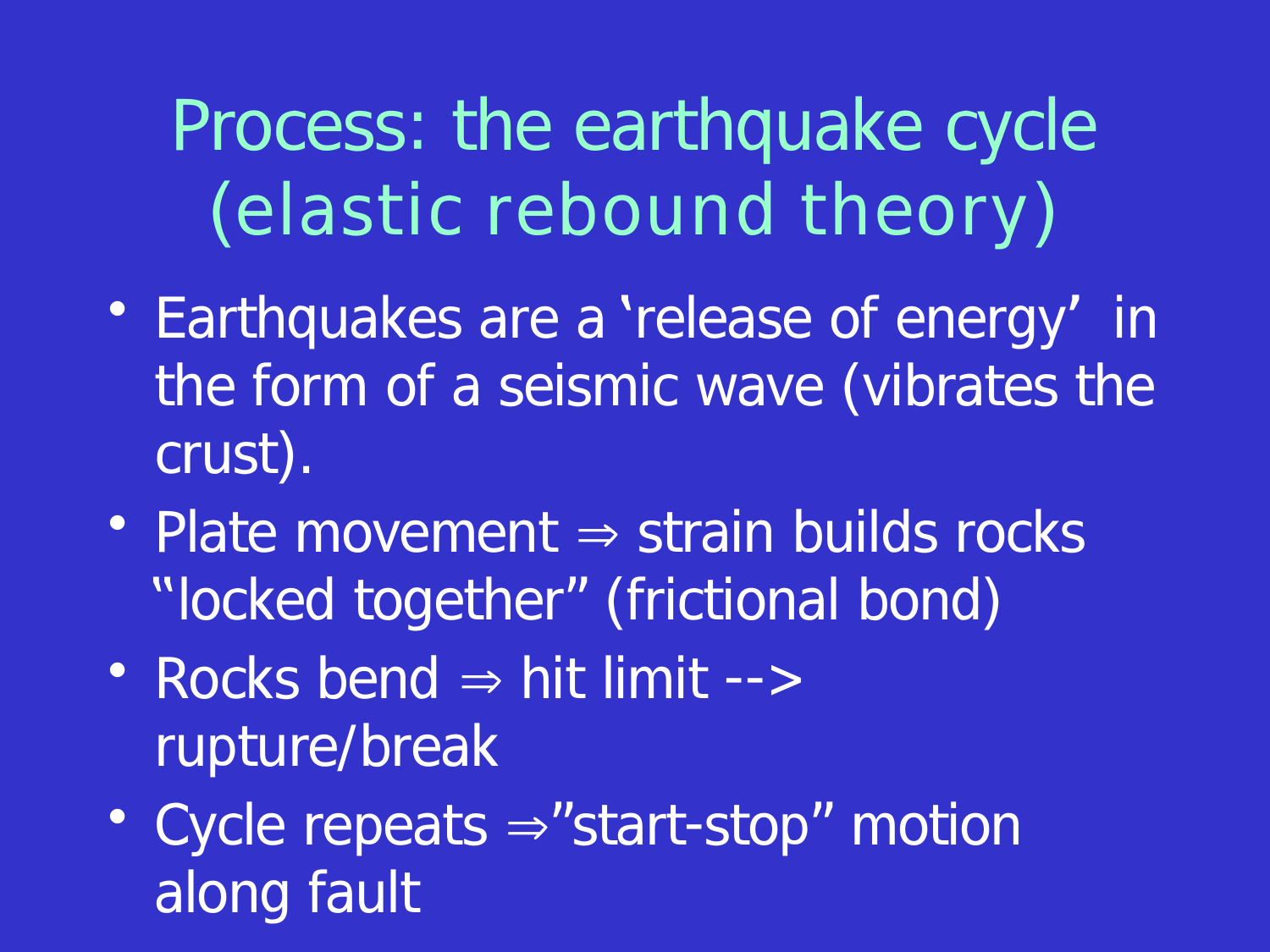

# Process: the earthquake cycle (elastic rebound theory)
Earthquakes are a ‘release of energy’  in the form of a seismic wave (vibrates the crust).
Plate movement ⇒ strain builds rocks “locked together” (frictional bond)
Rocks bend ⇒ hit limit --> rupture/break
Cycle repeats ⇒”start-stop” motion along fault